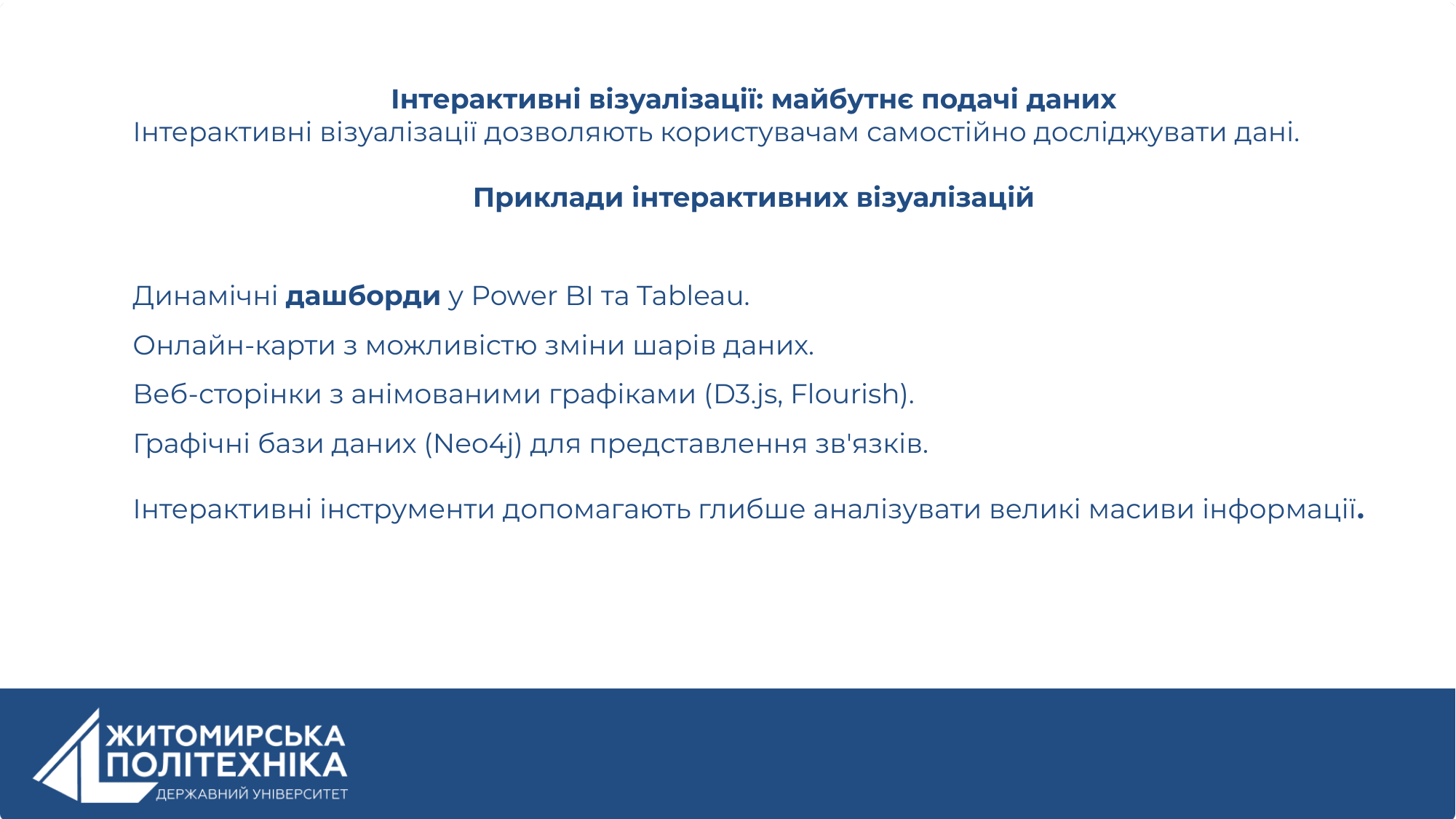

Інтерактивні візуалізації: майбутнє подачі даних
Інтерактивні візуалізації дозволяють користувачам самостійно досліджувати дані.

Приклади інтерактивних візуалізацій
Динамічні дашборди у Power BI та Tableau.
Онлайн-карти з можливістю зміни шарів даних.
Веб-сторінки з анімованими графіками (D3.js, Flourish).
Графічні бази даних (Neo4j) для представлення зв'язків.

Інтерактивні інструменти допомагають глибше аналізувати великі масиви інформації.